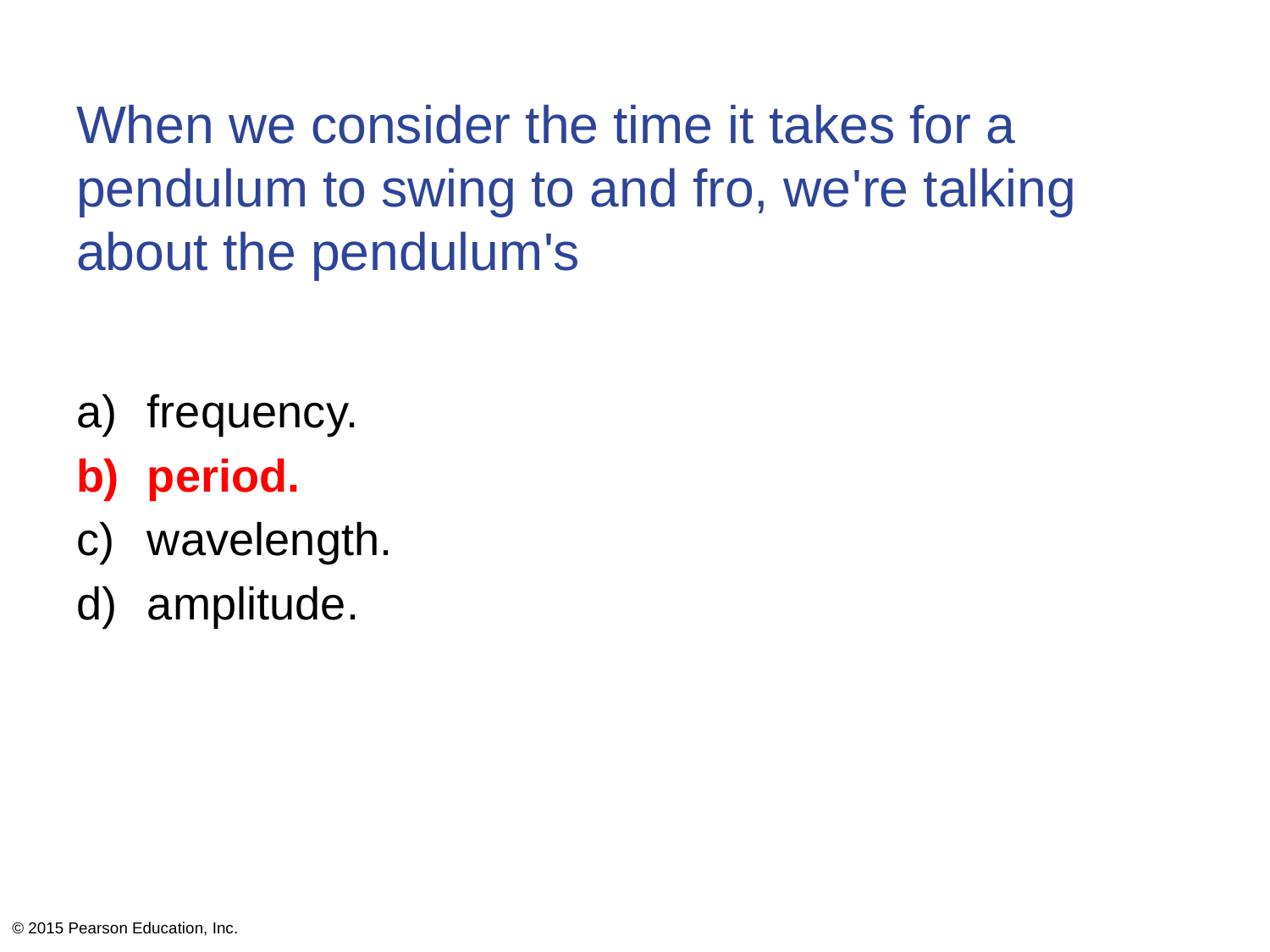

# When we consider the time it takes for a pendulum to swing to and fro, we're talking about the pendulum's
frequency.
period.
wavelength.
amplitude.
© 2015 Pearson Education, Inc.